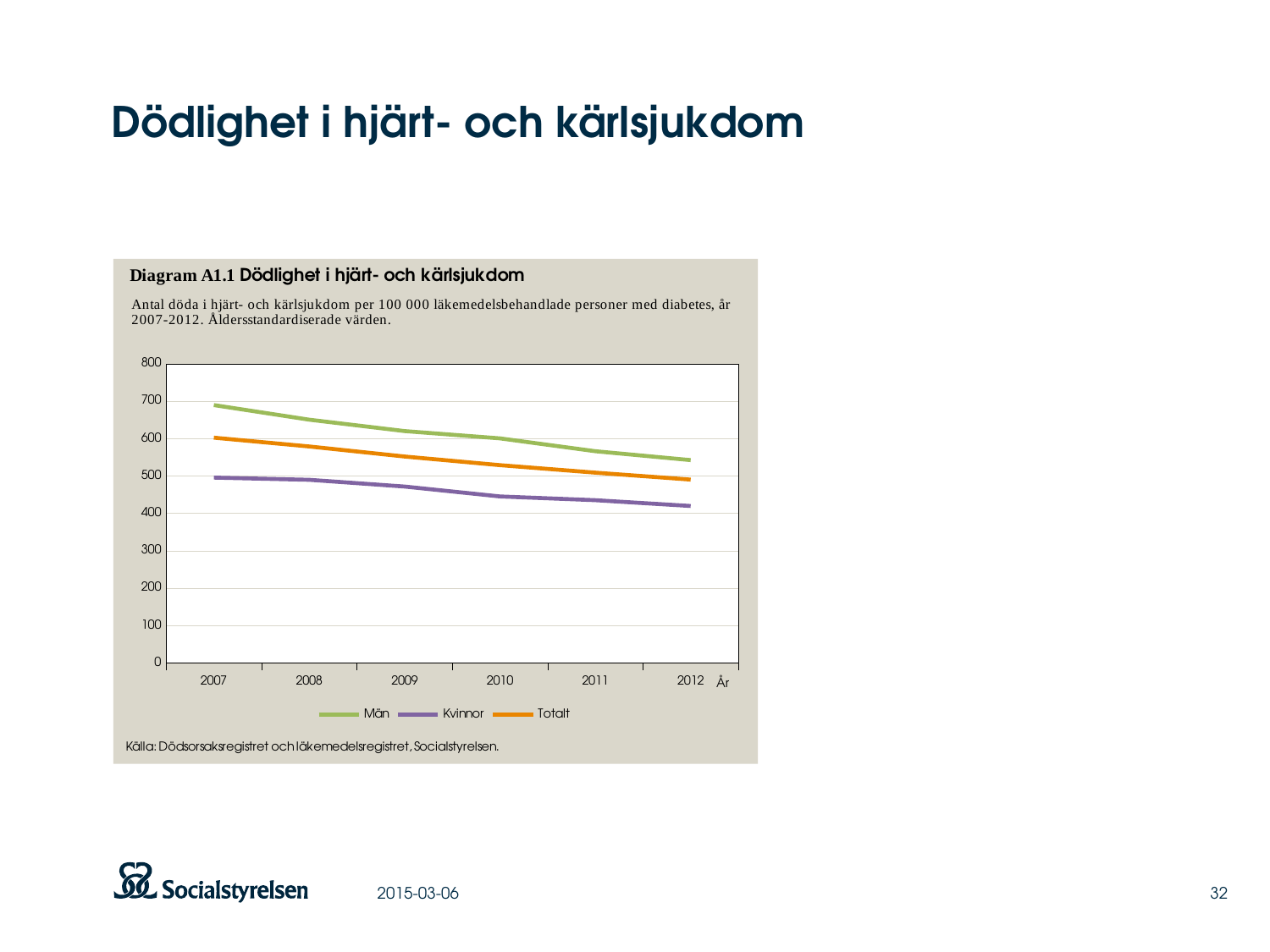

# Dödlighet i hjärt- och kärlsjukdom

### Chart

| Category | Män | Kvinnor | Totalt |
|---|---|---|---|
| 2007 | 689.2647394459934 | 495.5231136562047 | 602.251123988888 |
| 2008 | 650.3248838110511 | 489.6676135521461 | 578.7510806343926 |
| 2009 | 619.8261925132862 | 471.6192951385223 | 551.9232371683787 |
| 2010 | 600.367663250918 | 445.245344183466 | 528.775376077124 |
| 2011 | 566.0478528198654 | 435.1459632645915 | 508.743237420205 |
| 2012 | 542.2955559801293 | 419.6766057489468 | 490.1609719112089 |
2015-03-06

32